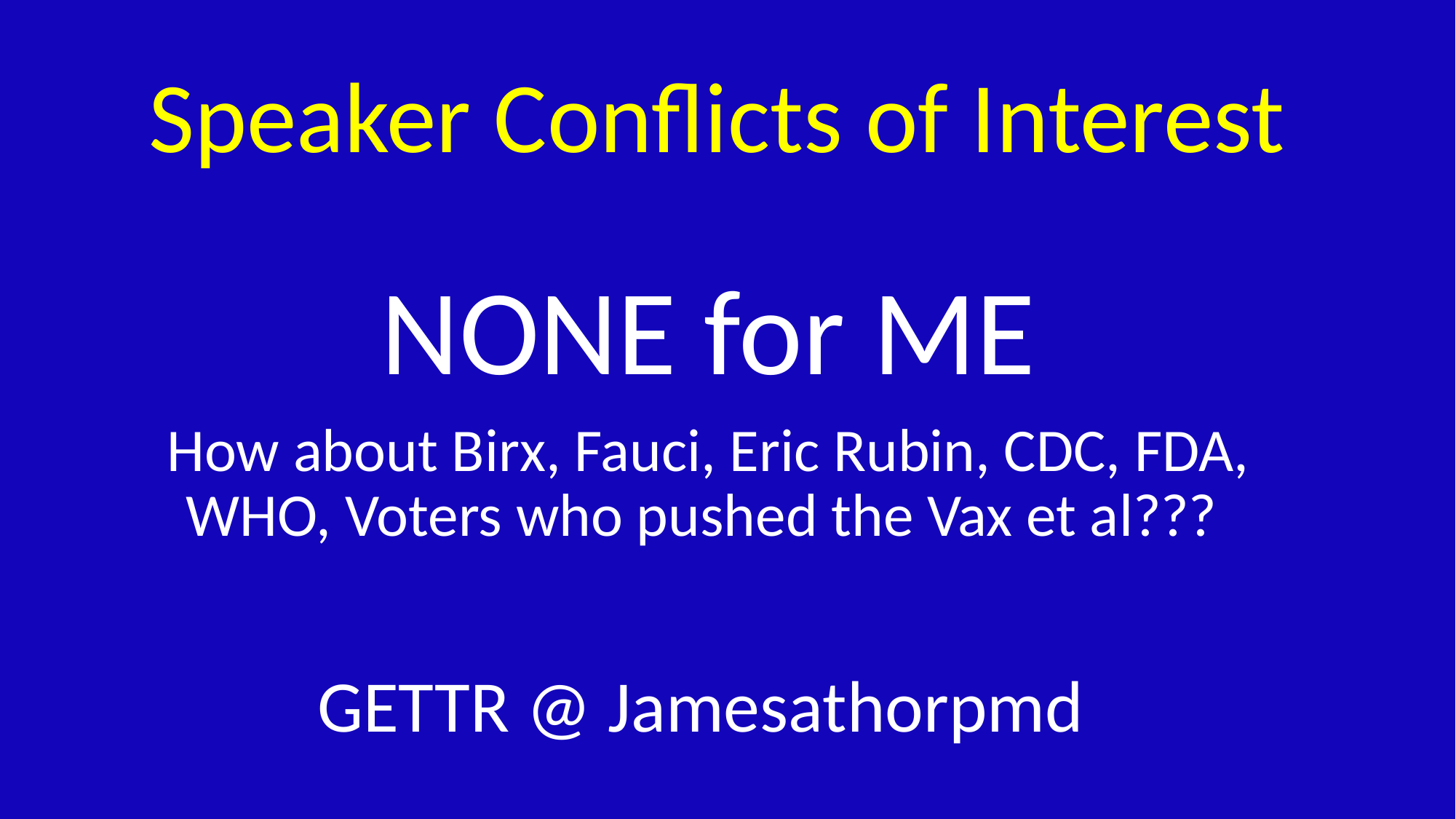

# Speaker Conflicts of Interest
NONE for ME
How about Birx, Fauci, Eric Rubin, CDC, FDA, WHO, Voters who pushed the Vax et al???
GETTR @ Jamesathorpmd